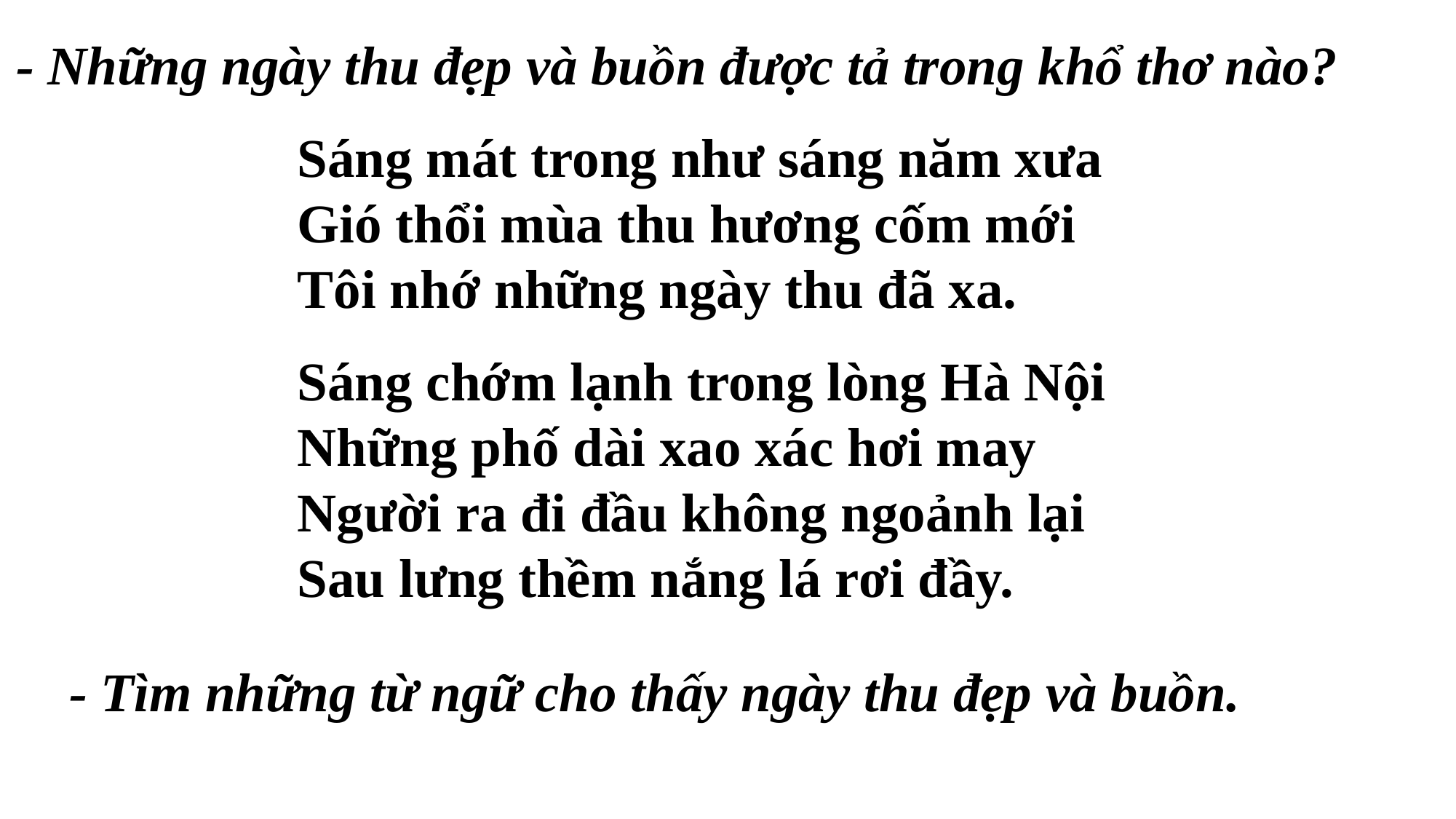

- Những ngày thu đẹp và buồn được tả trong khổ thơ nào?
Sáng mát trong như sáng năm xưa 
Gió thổi mùa thu hương cốm mới 
Tôi nhớ những ngày thu đã xa.
Sáng chớm lạnh trong lòng Hà Nội 
Những phố dài xao xác hơi may 
Người ra đi đầu không ngoảnh lại 
Sau lưng thềm nắng lá rơi đầy.

- Tìm những từ ngữ cho thấy ngày thu đẹp và buồn.